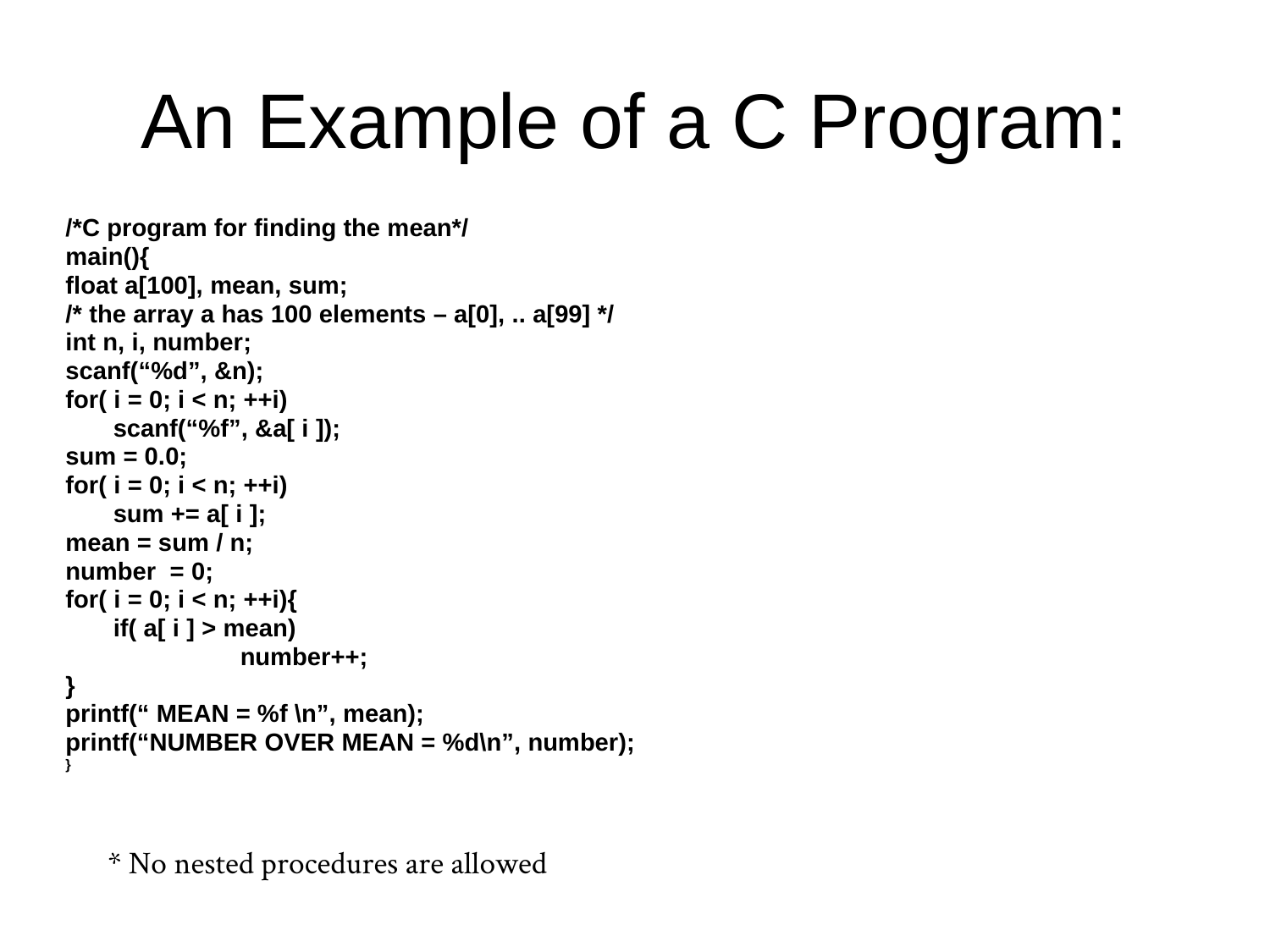

# An Example of a C Program:
/*C program for finding the mean*/
main(){
float a[100], mean, sum;
/* the array a has 100 elements – a[0], .. a[99] */
int n, i, number;
scanf(“%d”, &n);
for( i = 0; i < n; ++i)
	scanf(“%f”, &a[ i ]);
sum = 0.0;
for( i = 0; i < n; ++i)
	sum += a[ i ];
mean = sum / n;
number  = 0;
for( i = 0; i < n; ++i){
	if( a[ i ] > mean)
		number++;
}
printf(“ MEAN = %f \n”, mean);
printf(“NUMBER OVER MEAN = %d\n”, number);
}
* No nested procedures are allowed